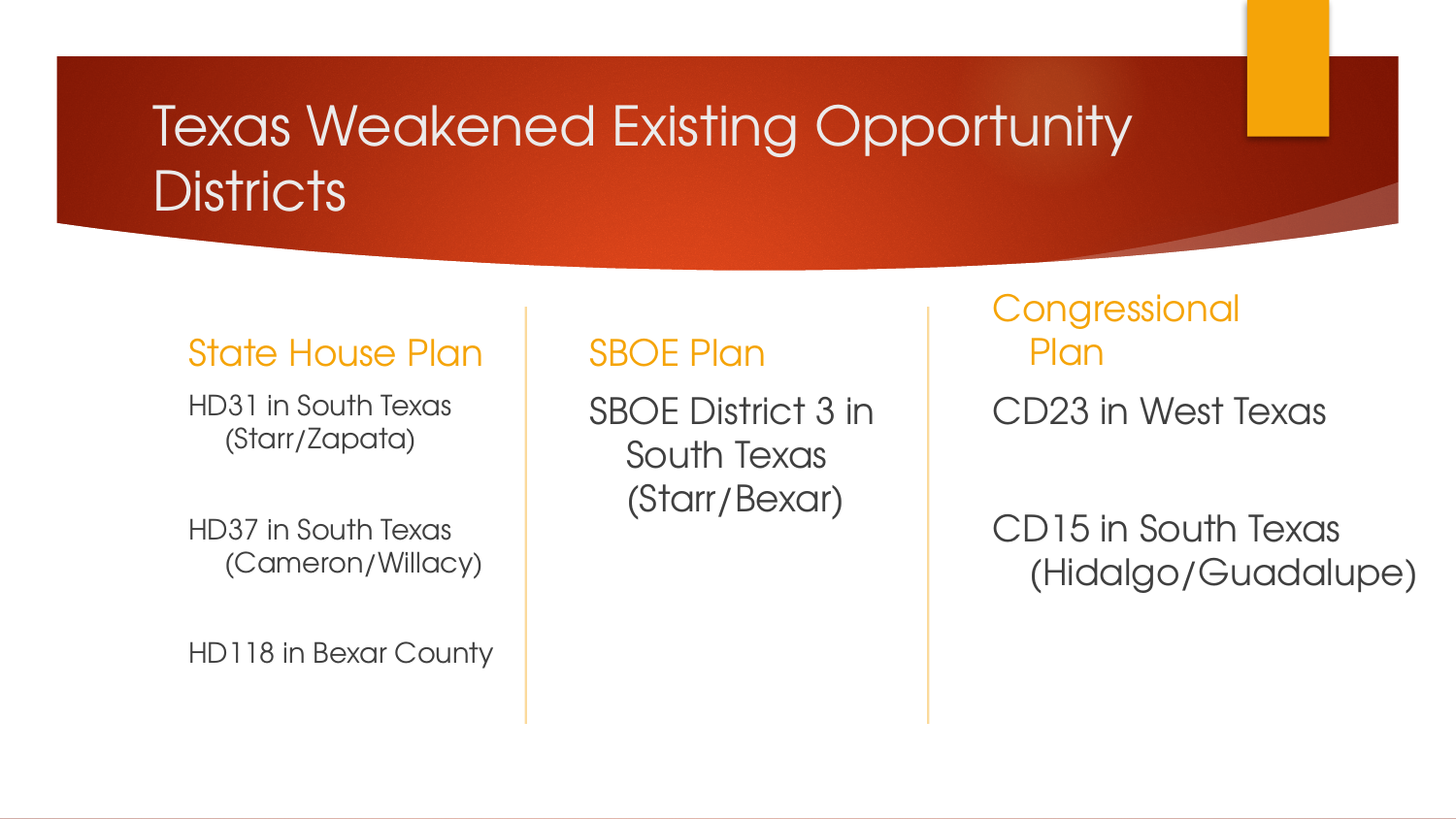

# Texas Weakened Existing Opportunity Districts
Congressional Plan
State House Plan
SBOE Plan
HD31 in South Texas (Starr/Zapata)

HD37 in South Texas (Cameron/Willacy)

HD118 in Bexar County

SBOE District 3 in South Texas (Starr/Bexar)
CD23 in West Texas

CD15 in South Texas (Hidalgo/Guadalupe)